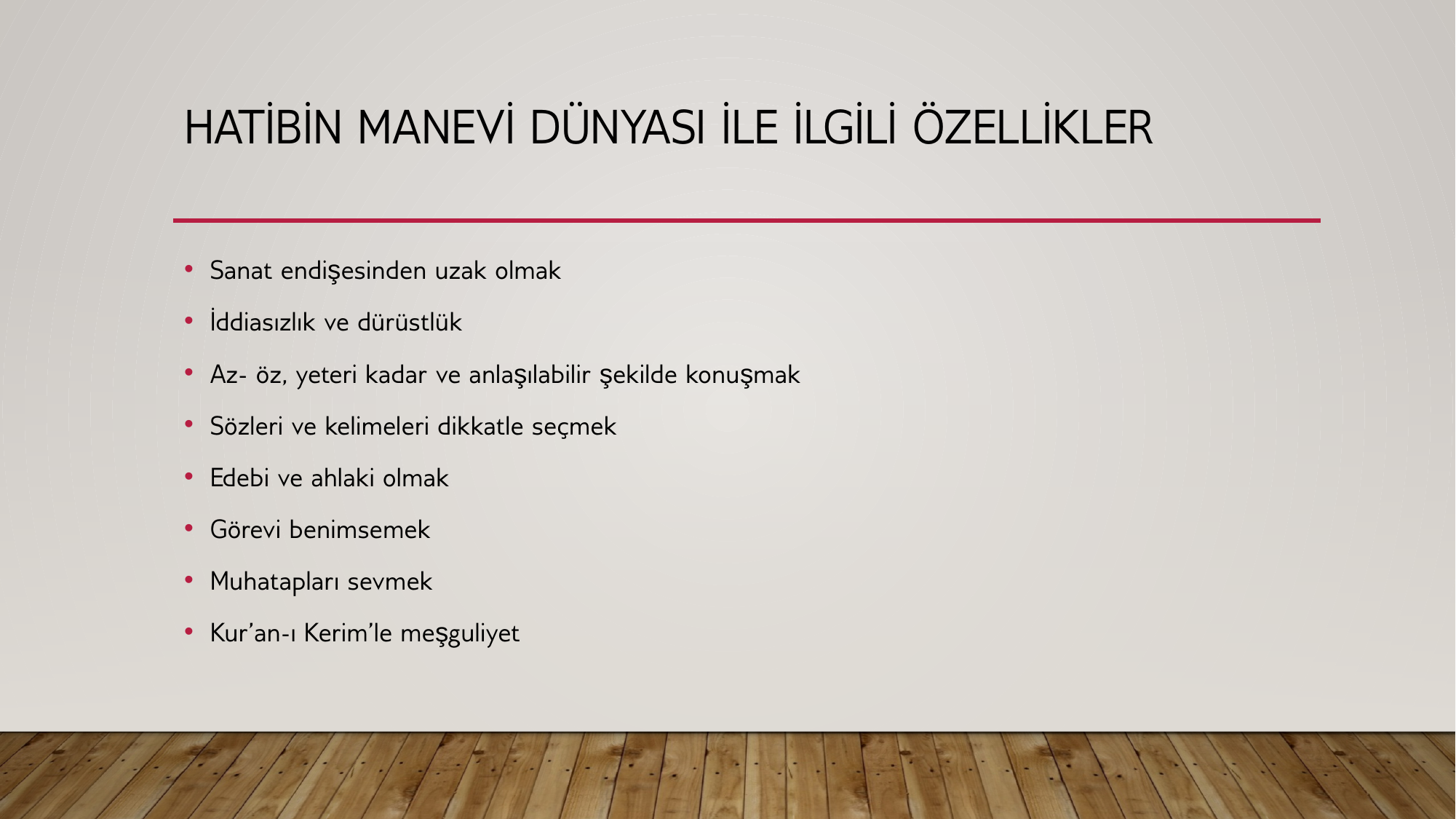

# Hatibin manevi Dünyası İle İlgili Özellikler
Sanat endişesinden uzak olmak
İddiasızlık ve dürüstlük
Az- öz, yeteri kadar ve anlaşılabilir şekilde konuşmak
Sözleri ve kelimeleri dikkatle seçmek
Edebi ve ahlaki olmak
Görevi benimsemek
Muhatapları sevmek
Kur’an-ı Kerim’le meşguliyet